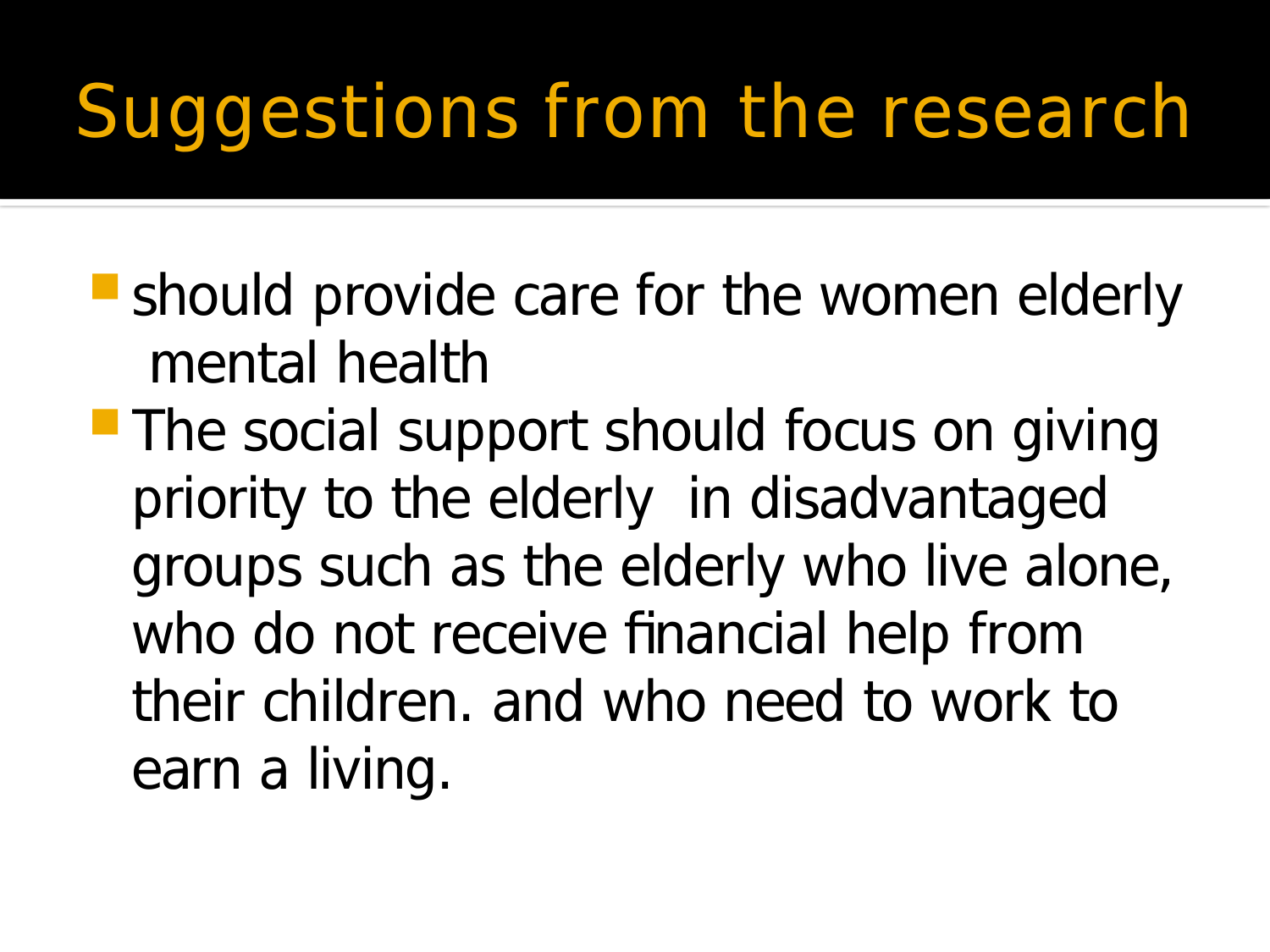

# Suggestions from the research
should provide care for the women elderly  mental health
The social support should focus on giving priority to the elderly  in disadvantaged groups such as the elderly who live alone, who do not receive financial help from their children. and who need to work to earn a living.